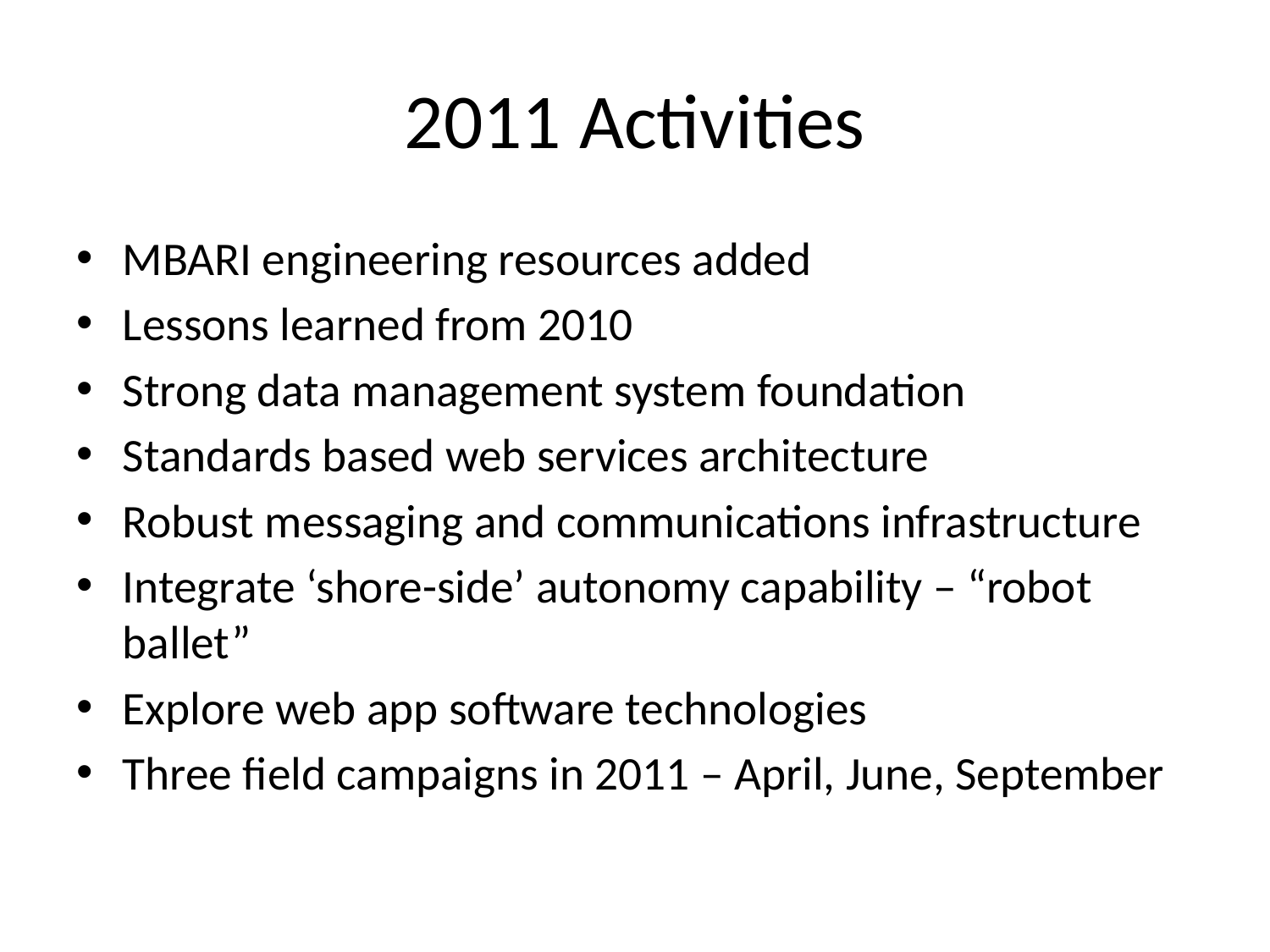

# 2011 Activities
MBARI engineering resources added
Lessons learned from 2010
Strong data management system foundation
Standards based web services architecture
Robust messaging and communications infrastructure
Integrate ‘shore-side’ autonomy capability – “robot ballet”
Explore web app software technologies
Three field campaigns in 2011 – April, June, September